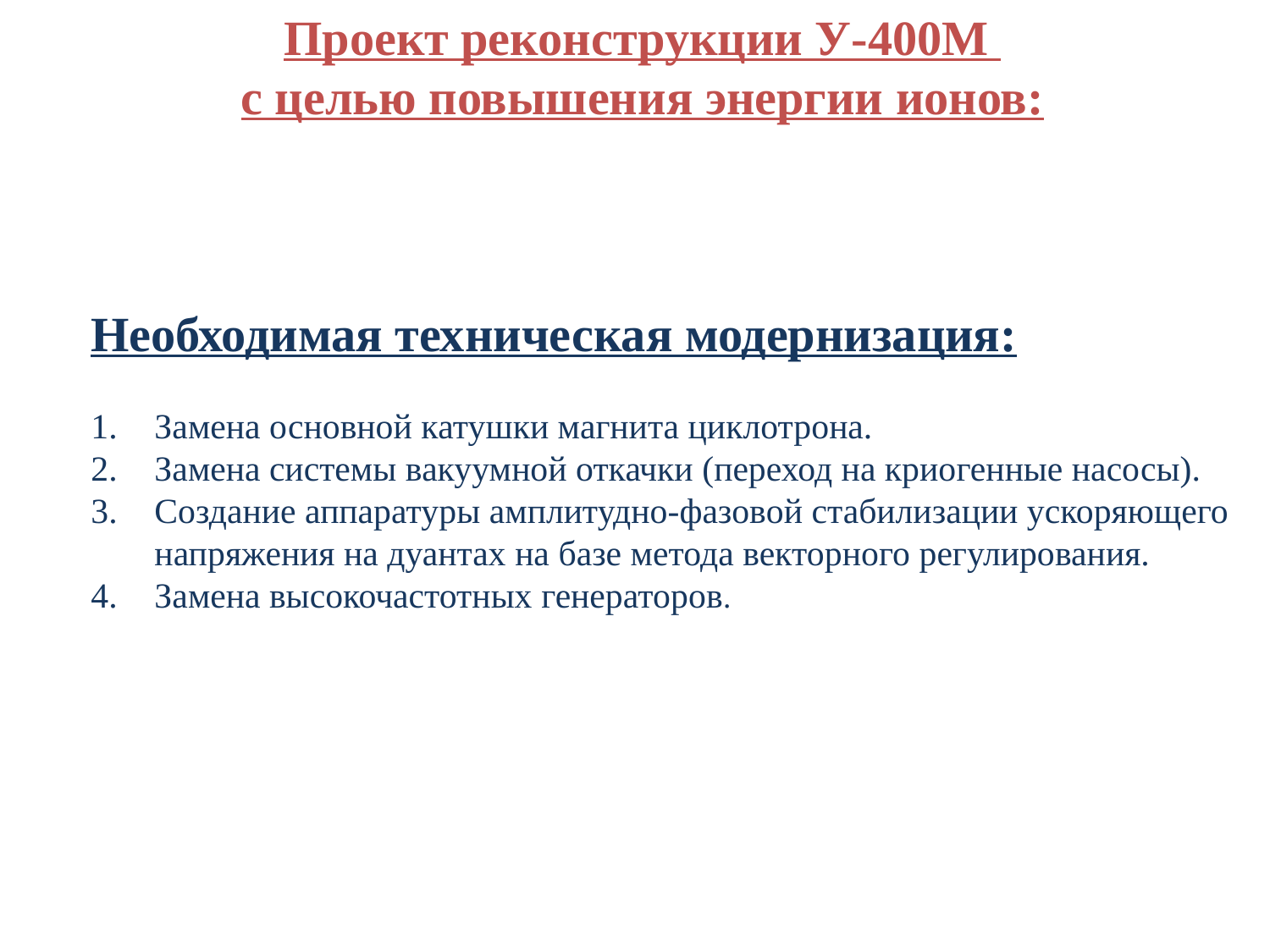

Проект реконструкции У-400М
с целью повышения энергии ионов:

Необходимая техническая модернизация:

Замена основной катушки магнита циклотрона.
Замена системы вакуумной откачки (переход на криогенные насосы).
Создание аппаратуры амплитудно-фазовой стабилизации ускоряющего напряжения на дуантах на базе метода векторного регулирования.
Замена высокочастотных генераторов.